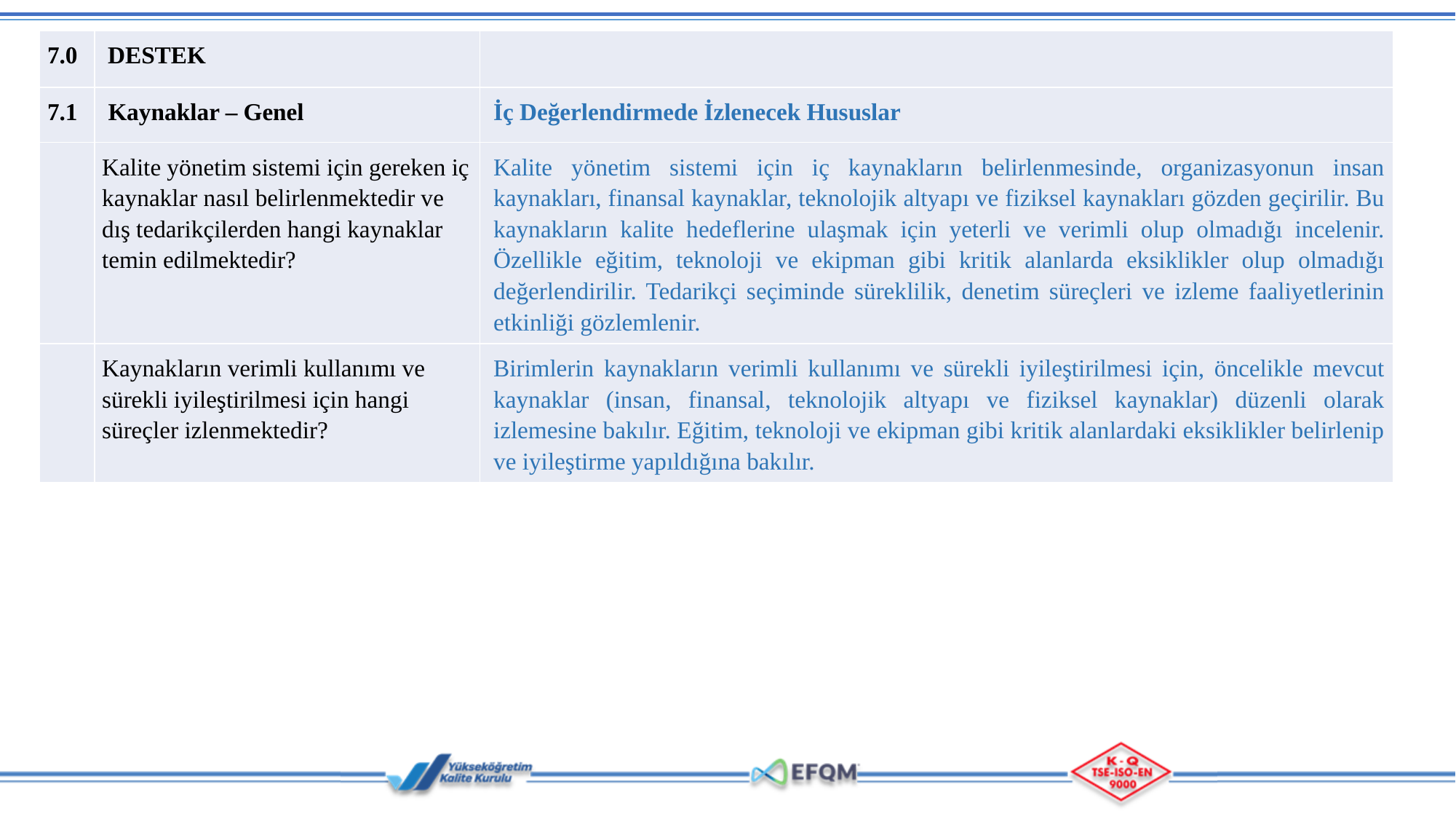

| 7.0 | DESTEK |  |
| --- | --- | --- |
| 7.1 | Kaynaklar – Genel | İç Değerlendirmede İzlenecek Hususlar |
|  | Kalite yönetim sistemi için gereken iç kaynaklar nasıl belirlenmektedir ve dış tedarikçilerden hangi kaynaklar temin edilmektedir? | Kalite yönetim sistemi için iç kaynakların belirlenmesinde, organizasyonun insan kaynakları, finansal kaynaklar, teknolojik altyapı ve fiziksel kaynakları gözden geçirilir. Bu kaynakların kalite hedeflerine ulaşmak için yeterli ve verimli olup olmadığı incelenir. Özellikle eğitim, teknoloji ve ekipman gibi kritik alanlarda eksiklikler olup olmadığı değerlendirilir. Tedarikçi seçiminde süreklilik, denetim süreçleri ve izleme faaliyetlerinin etkinliği gözlemlenir. |
|  | Kaynakların verimli kullanımı ve sürekli iyileştirilmesi için hangi süreçler izlenmektedir? | Birimlerin kaynakların verimli kullanımı ve sürekli iyileştirilmesi için, öncelikle mevcut kaynaklar (insan, finansal, teknolojik altyapı ve fiziksel kaynaklar) düzenli olarak izlemesine bakılır. Eğitim, teknoloji ve ekipman gibi kritik alanlardaki eksiklikler belirlenip ve iyileştirme yapıldığına bakılır. |